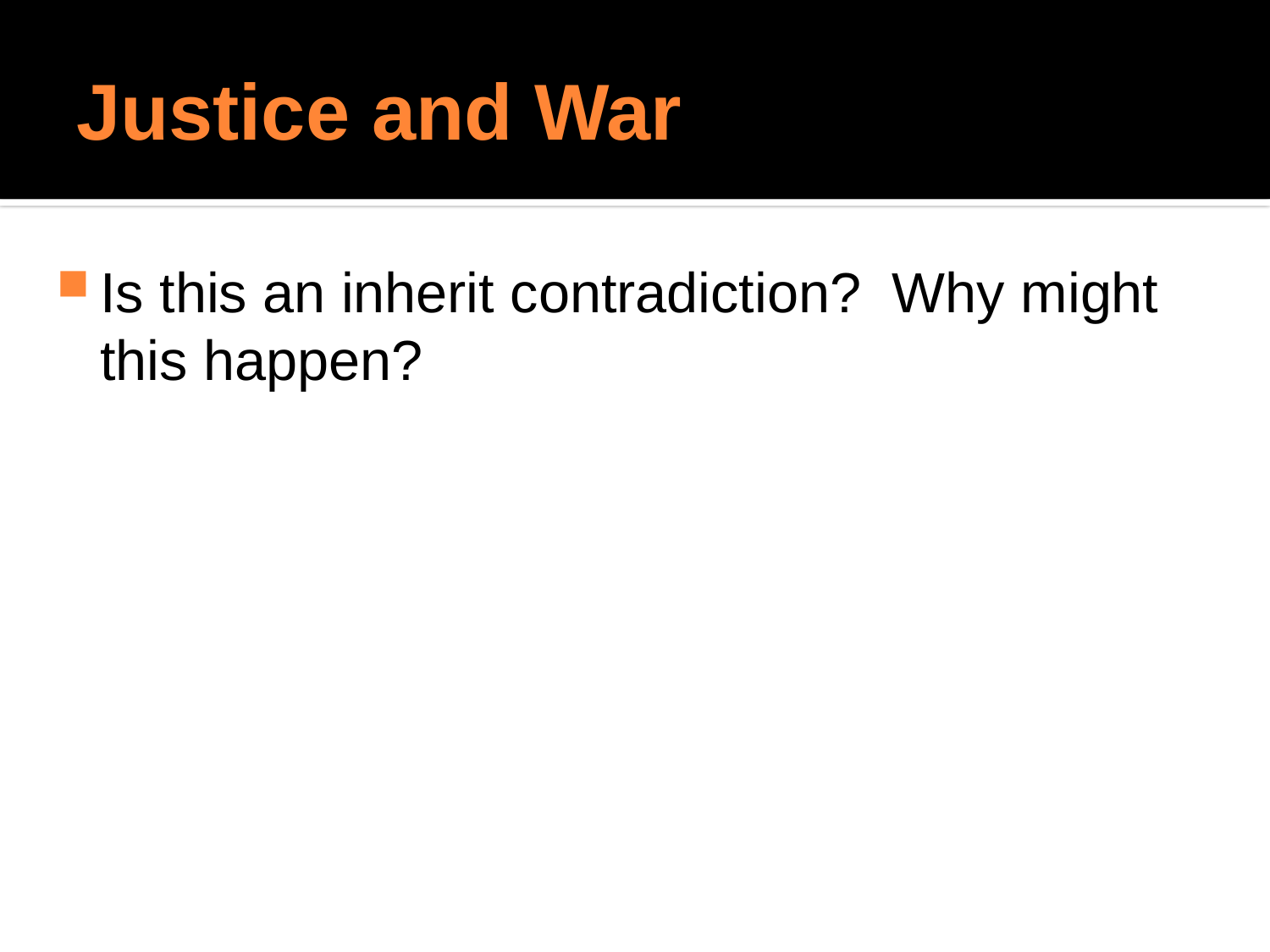

# Justice and War
Do Sociologists Ask?
Is this an inherit contradiction?  Why might this happen?